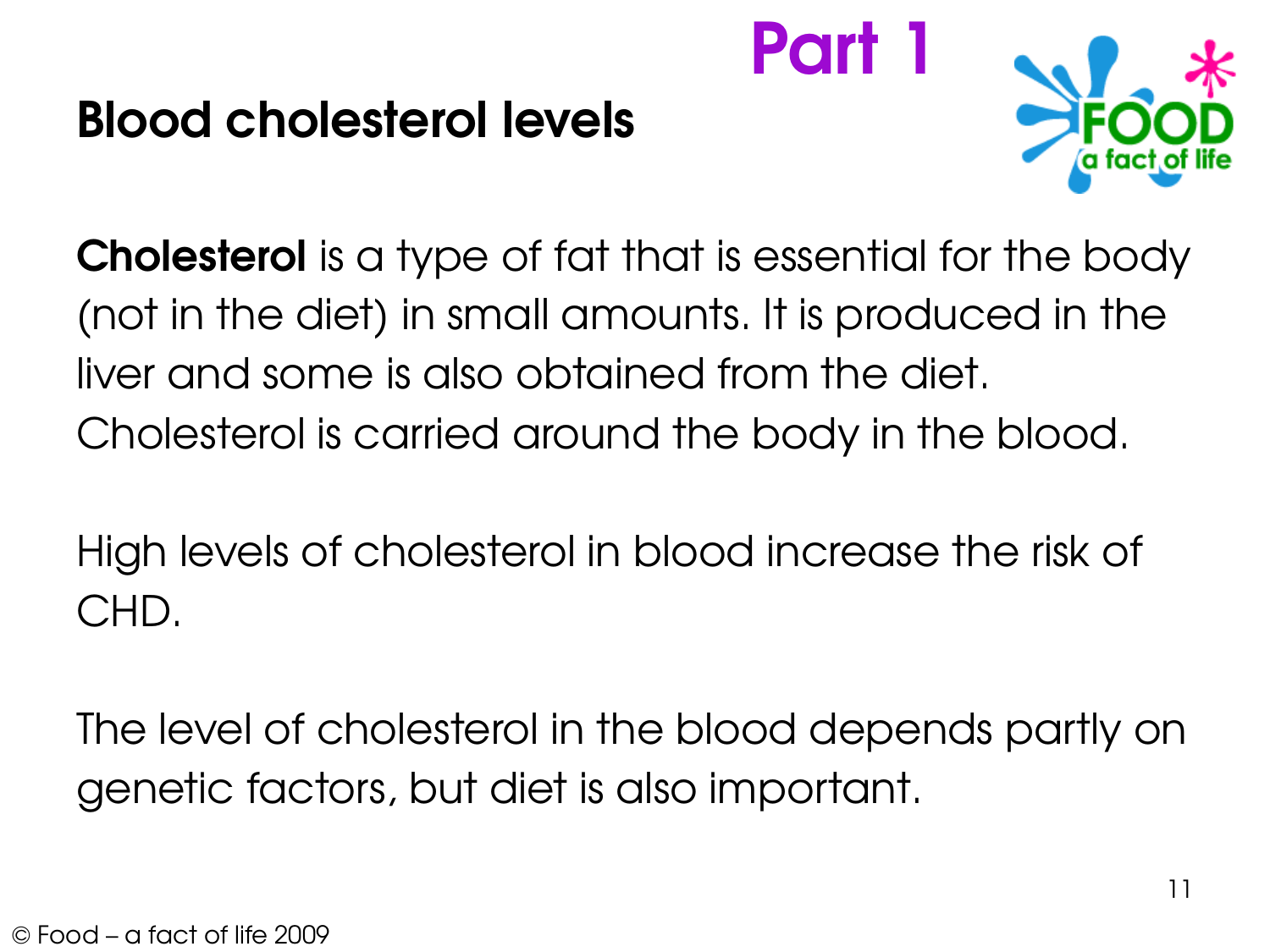

Part 1
# Blood cholesterol levels
Cholesterol is a type of fat that is essential for the body
(not in the diet) in small amounts. It is produced in the
liver and some is also obtained from the diet.
Cholesterol is carried around the body in the blood.

High levels of cholesterol in blood increase the risk of
CHD.

The level of cholesterol in the blood depends partly on
genetic factors, but diet is also important.
11